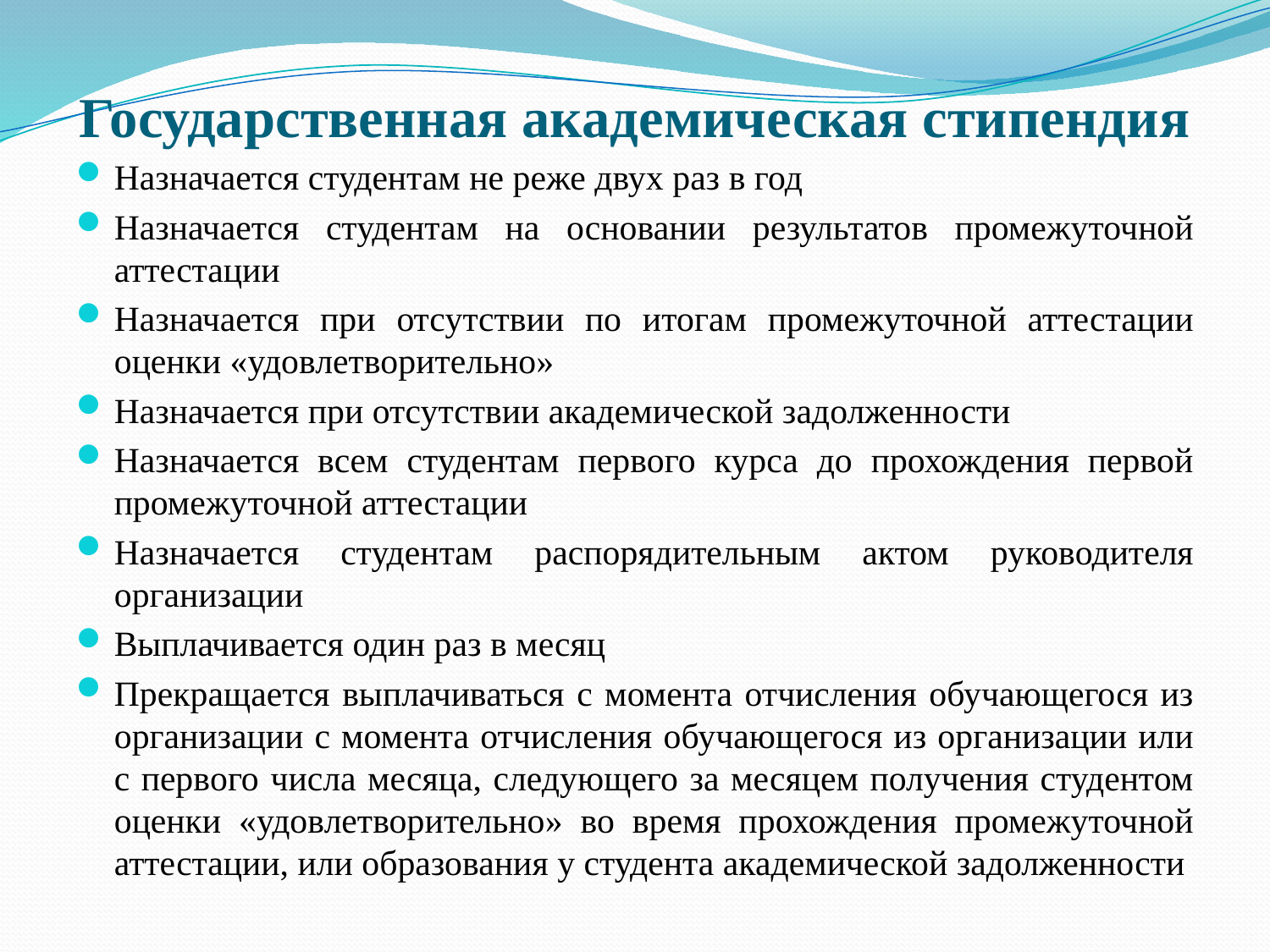

# Государственная академическая стипендия
Назначается студентам не реже двух раз в год
Назначается студентам на основании результатов промежуточной аттестации
Назначается при отсутствии по итогам промежуточной аттестации оценки «удовлетворительно»
Назначается при отсутствии академической задолженности
Назначается всем студентам первого курса до прохождения первой промежуточной аттестации
Назначается студентам распорядительным актом руководителя организации
Выплачивается один раз в месяц
Прекращается выплачиваться с момента отчисления обучающегося из организации с момента отчисления обучающегося из организации или с первого числа месяца, следующего за месяцем получения студентом оценки «удовлетворительно» во время прохождения промежуточной аттестации, или образования у студента академической задолженности